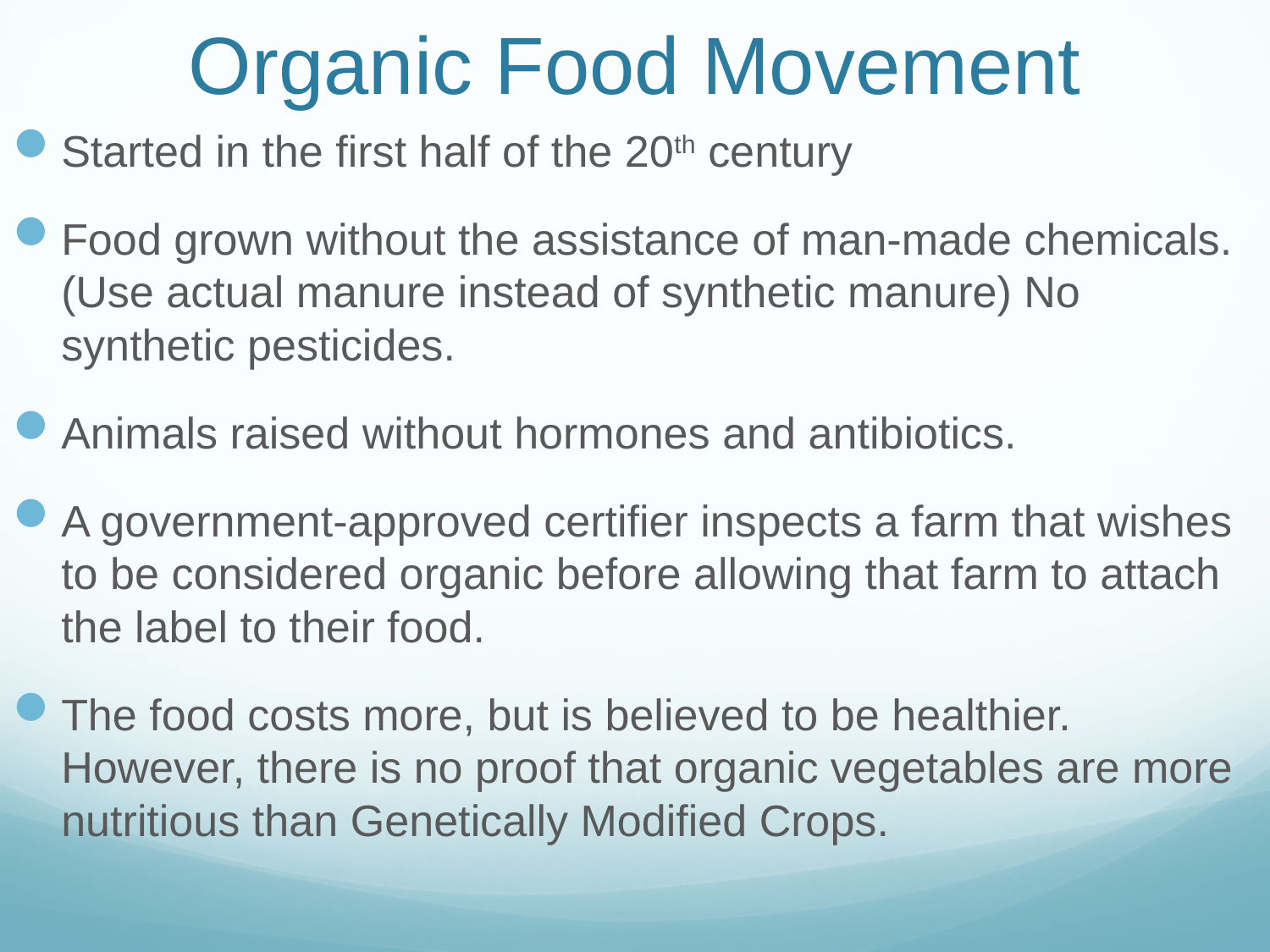

# Organic Food Movement
Started in the first half of the 20th century
Food grown without the assistance of man-made chemicals. (Use actual manure instead of synthetic manure) No synthetic pesticides.
Animals raised without hormones and antibiotics.
A government-approved certifier inspects a farm that wishes to be considered organic before allowing that farm to attach the label to their food.
The food costs more, but is believed to be healthier. However, there is no proof that organic vegetables are more nutritious than Genetically Modified Crops.